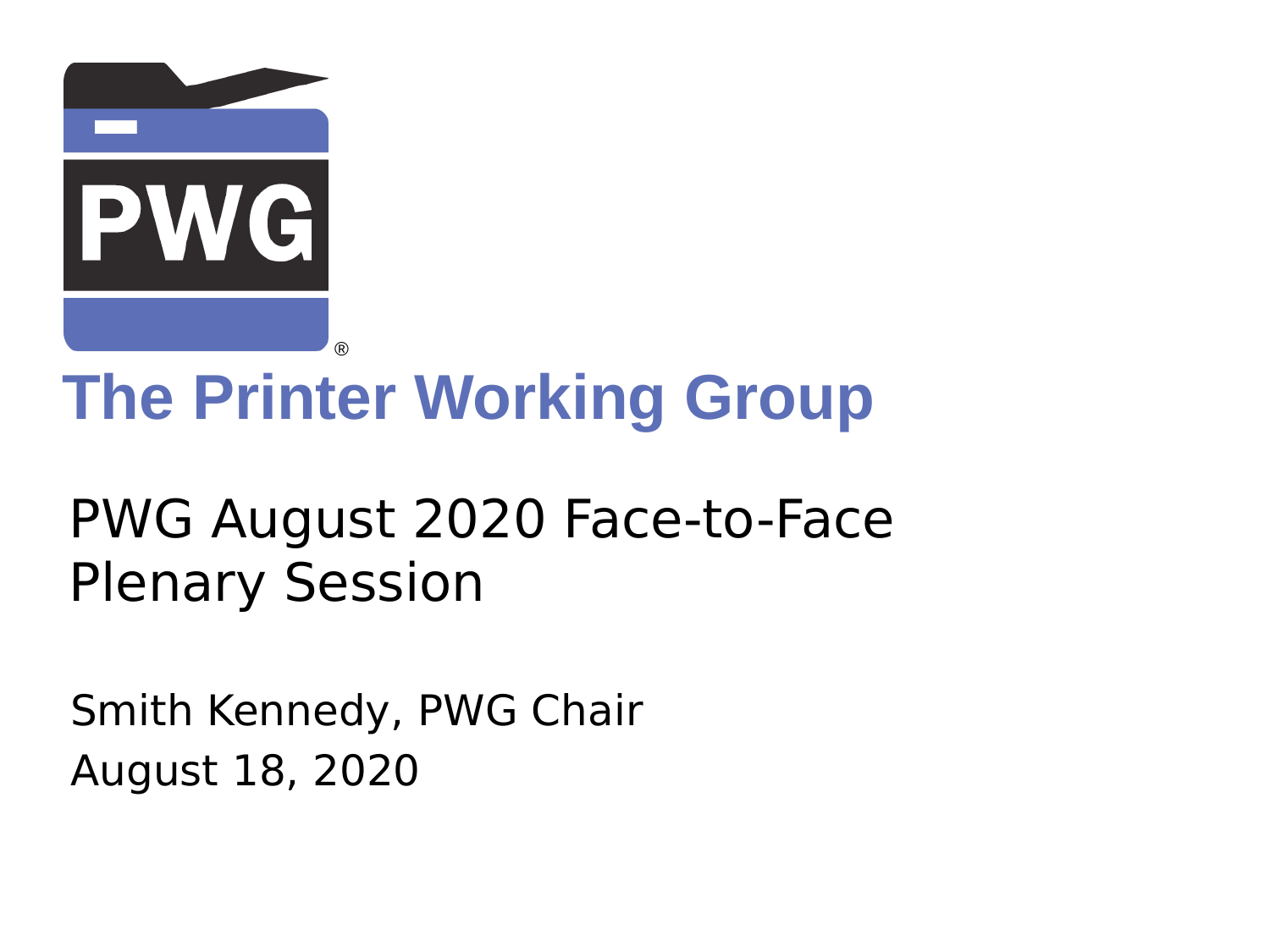

# PWG August 2020 Face-to-Face Plenary Session

Smith Kennedy, PWG Chair
August 18, 2020